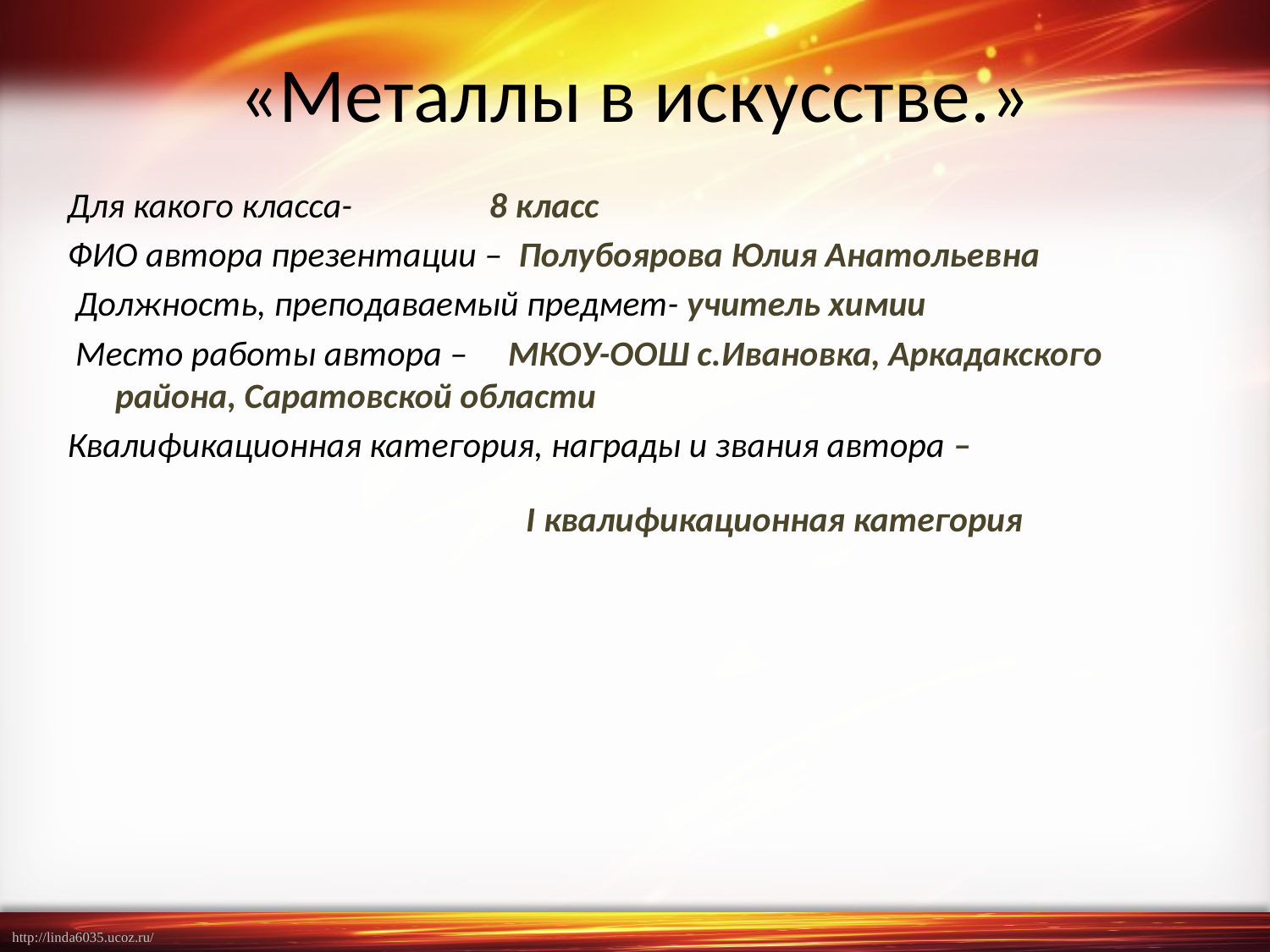

# «Металлы в искусстве.»
Для какого класса-                 8 класс
ФИО автора презентации –  Полубоярова Юлия Анатольевна
 Должность, преподаваемый предмет- учитель химии
 Место работы автора –     МКОУ-ООШ с.Ивановка, Аркадакского  района, Саратовской области
Квалификационная категория, награды и звания автора –
                                                         I квалификационная категория